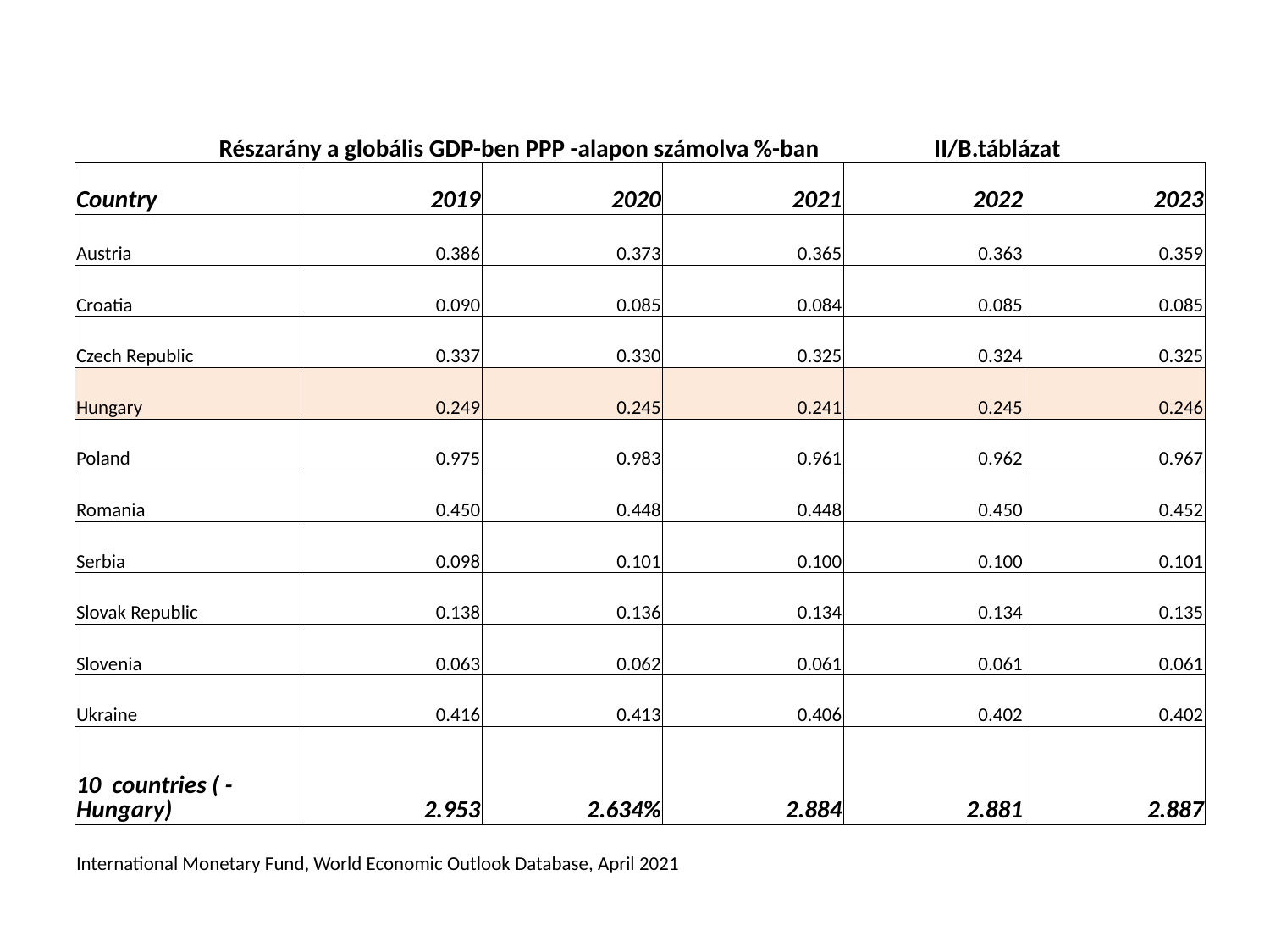

| Részarány a globális GDP-ben PPP -alapon számolva %-ban II/B.táblázat |  |  |  |  |  |
| --- | --- | --- | --- | --- | --- |
| Country | 2019 | 2020 | 2021 | 2022 | 2023 |
| Austria | 0.386 | 0.373 | 0.365 | 0.363 | 0.359 |
| Croatia | 0.090 | 0.085 | 0.084 | 0.085 | 0.085 |
| Czech Republic | 0.337 | 0.330 | 0.325 | 0.324 | 0.325 |
| Hungary | 0.249 | 0.245 | 0.241 | 0.245 | 0.246 |
| Poland | 0.975 | 0.983 | 0.961 | 0.962 | 0.967 |
| Romania | 0.450 | 0.448 | 0.448 | 0.450 | 0.452 |
| Serbia | 0.098 | 0.101 | 0.100 | 0.100 | 0.101 |
| Slovak Republic | 0.138 | 0.136 | 0.134 | 0.134 | 0.135 |
| Slovenia | 0.063 | 0.062 | 0.061 | 0.061 | 0.061 |
| Ukraine | 0.416 | 0.413 | 0.406 | 0.402 | 0.402 |
| 10 countries ( -Hungary) | 2.953 | 2.634% | 2.884 | 2.881 | 2.887 |
| International Monetary Fund, World Economic Outlook Database, April 2021 |  |  |  |  |  |